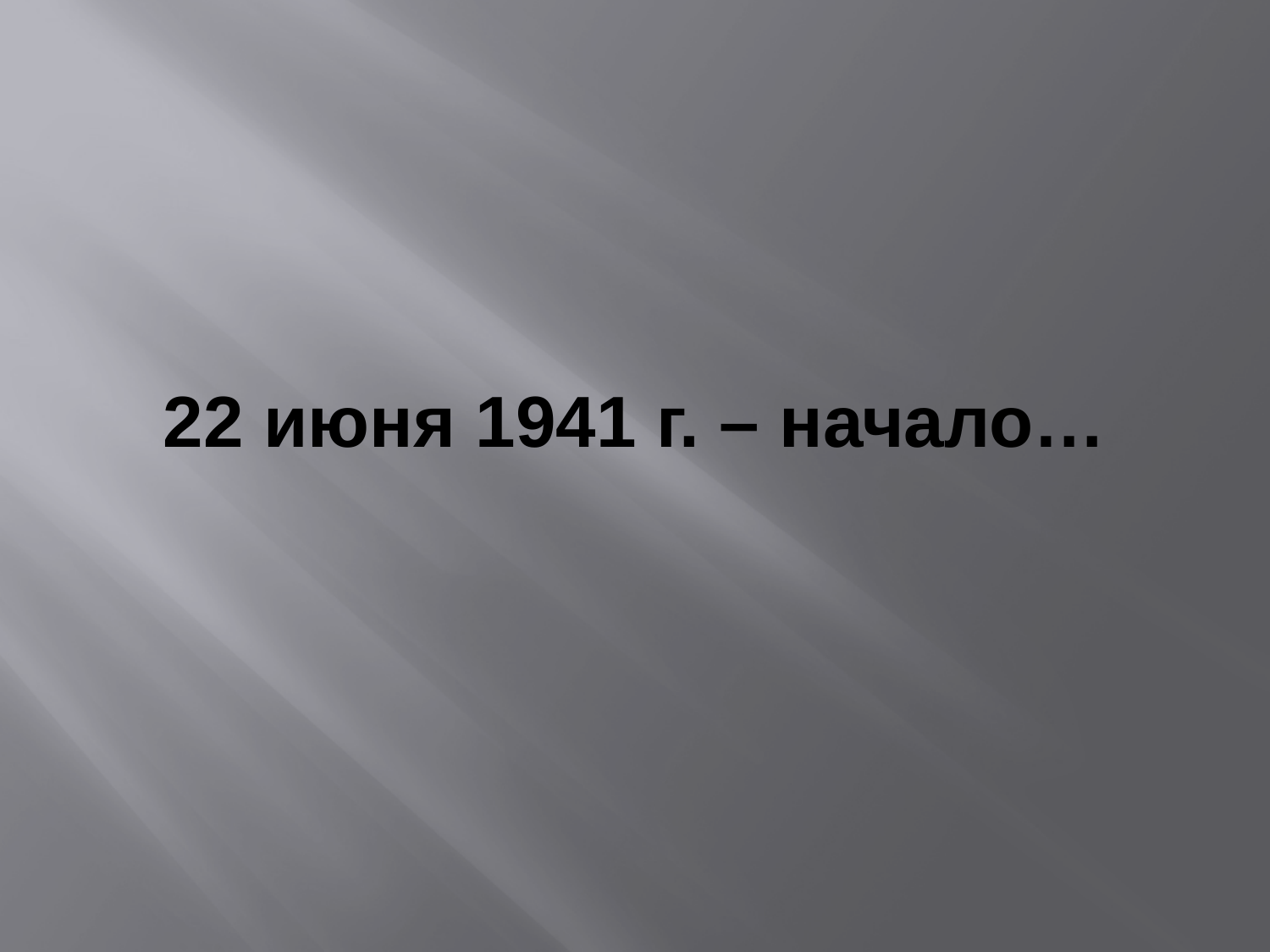

# 22 июня 1941 г. – начало…